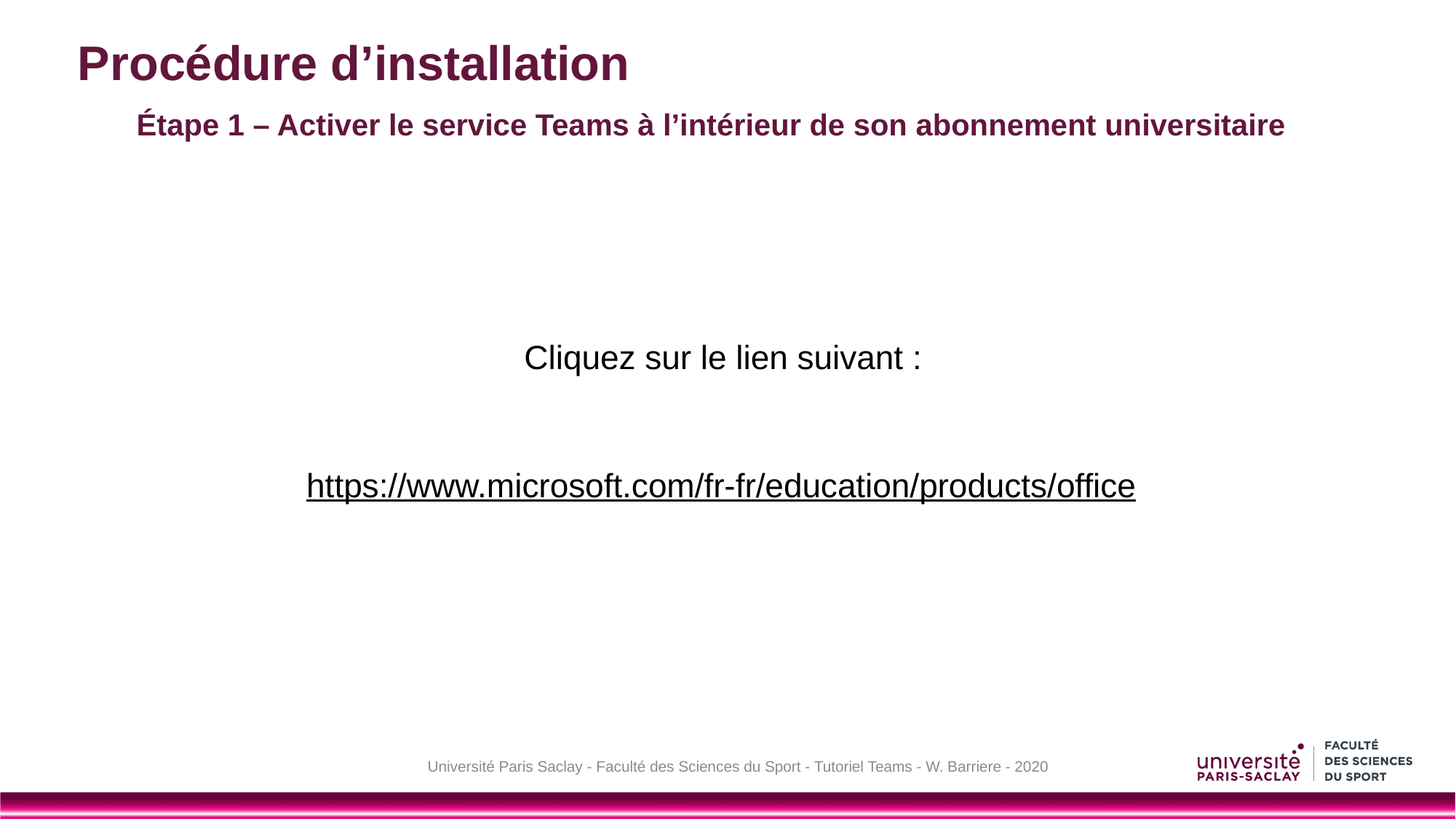

# Procédure d’installation
Étape 1 – Activer le service Teams à l’intérieur de son abonnement universitaire
Cliquez sur le lien suivant :
https://www.microsoft.com/fr-fr/education/products/office
Université Paris Saclay - Faculté des Sciences du Sport - Tutoriel Teams - W. Barriere - 2020